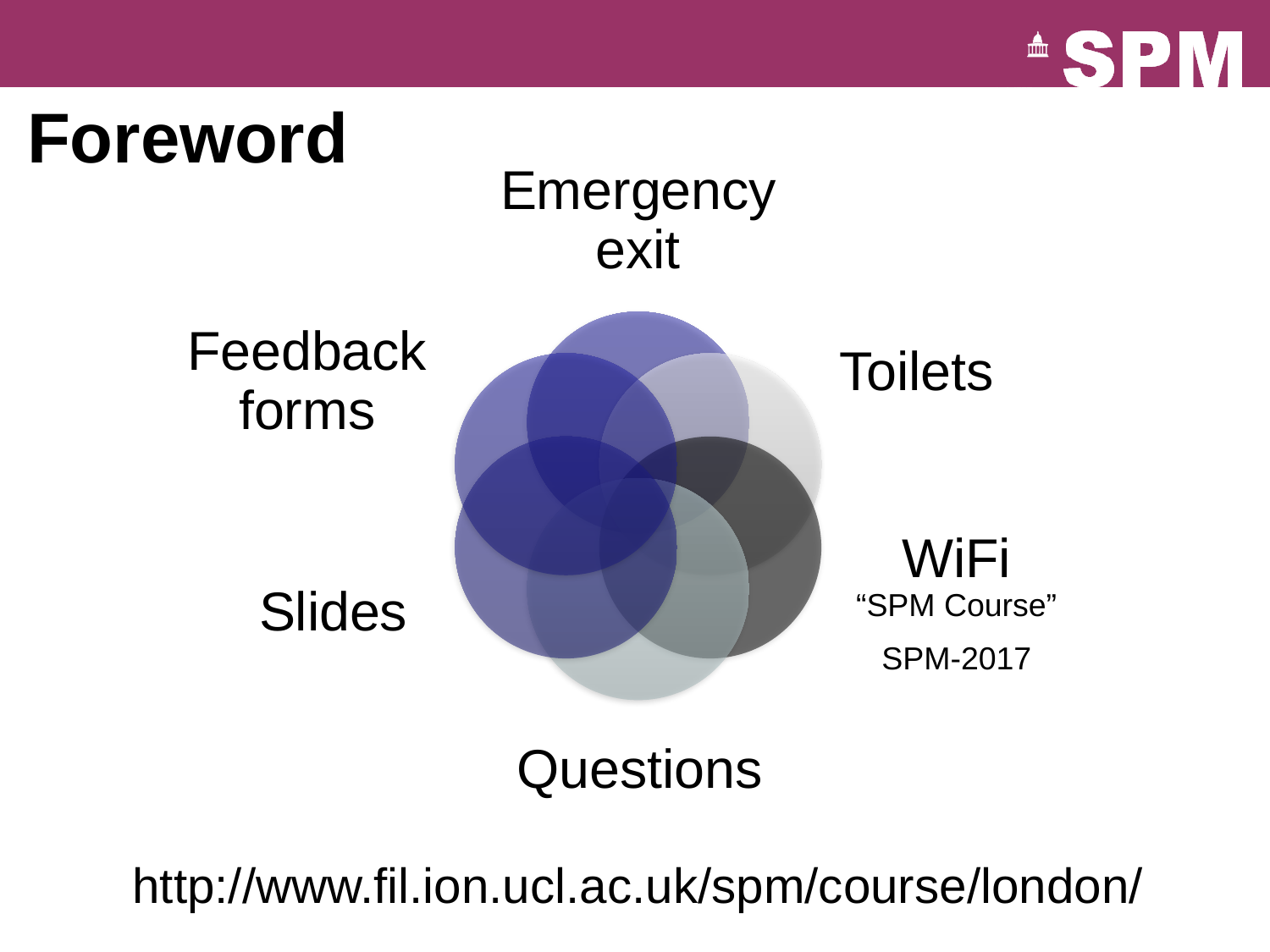

Foreword
Emergency exit
Toilets
WiFi
“SPM Course”
SPM-2017
Questions
Slides
Feedback forms
http://www.fil.ion.ucl.ac.uk/spm/course/london/